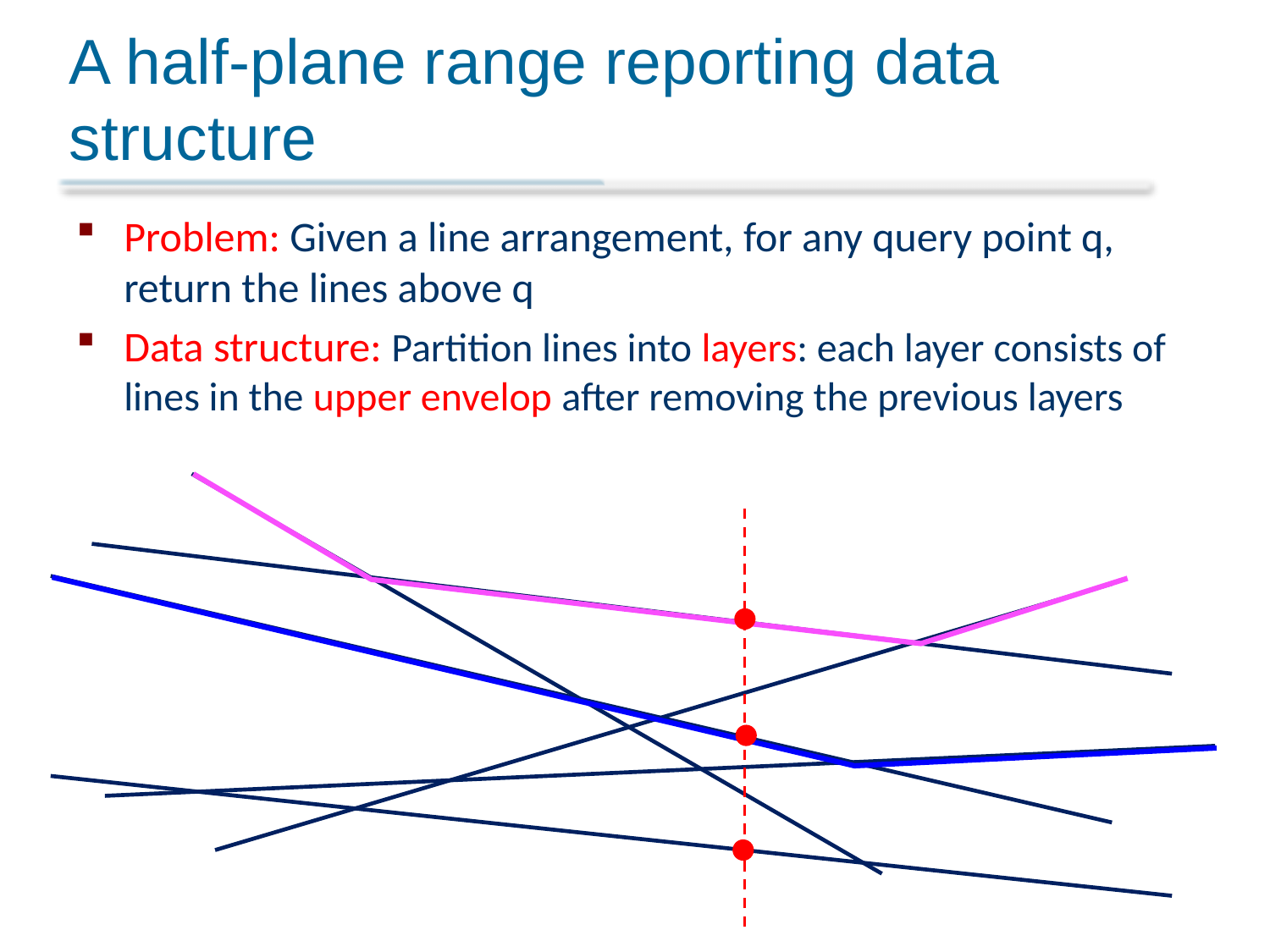

# A half-plane range reporting data structure
Problem: Given a line arrangement, for any query point q, return the lines above q
Data structure: Partition lines into layers: each layer consists of lines in the upper envelop after removing the previous layers